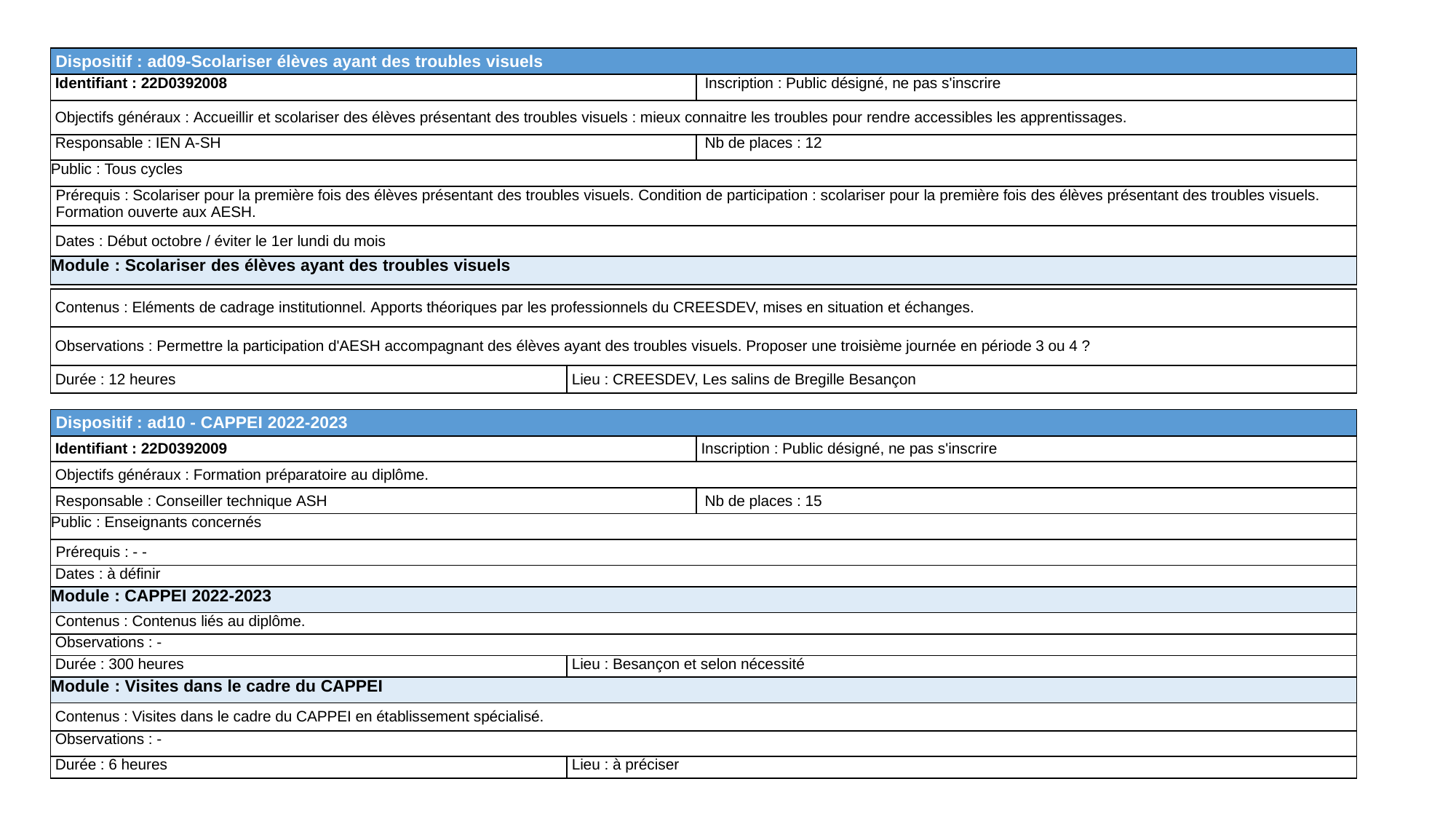

| Dispositif : ad09-Scolariser élèves ayant des troubles visuels |  |
| --- | --- |
| Identifiant : 22D0392008 | Inscription : Public désigné, ne pas s'inscrire |
| Objectifs généraux : Accueillir et scolariser des élèves présentant des troubles visuels : mieux connaitre les troubles pour rendre accessibles les apprentissages. |  |
| Responsable : IEN A-SH | Nb de places : 12 |
| Public : Tous cycles |  |
| Prérequis : Scolariser pour la première fois des élèves présentant des troubles visuels. Condition de participation : scolariser pour la première fois des élèves présentant des troubles visuels. Formation ouverte aux AESH. |  |
| Dates : Début octobre / éviter le 1er lundi du mois |  |
| Module : Scolariser des élèves ayant des troubles visuels |  |
| Contenus : Eléments de cadrage institutionnel. Apports théoriques par les professionnels du CREESDEV, mises en situation et échanges. |  |
| --- | --- |
| Observations : Permettre la participation d'AESH accompagnant des élèves ayant des troubles visuels. Proposer une troisième journée en période 3 ou 4 ? |  |
| Durée : 12 heures | Lieu : CREESDEV, Les salins de Bregille Besançon |
| Dispositif : ad10 - CAPPEI 2022-2023 |  |
| --- | --- |
| Identifiant : 22D0392009 | Inscription : Public désigné, ne pas s'inscrire |
| Objectifs généraux : Formation préparatoire au diplôme. |  |
| Responsable : Conseiller technique ASH | Nb de places : 15 |
| Public : Enseignants concernés |  |
| Prérequis : - - |  |
| Dates : à définir |  |
| Module : CAPPEI 2022-2023 |  |

| Contenus : Contenus liés au diplôme. |  |
| --- | --- |
| Observations : - |  |
| Durée : 300 heures | Lieu : Besançon et selon nécessité |
| Module : Visites dans le cadre du CAPPEI |  |
| Contenus : Visites dans le cadre du CAPPEI en établissement spécialisé. |  |
| --- | --- |
| Observations : - |  |
| Durée : 6 heures | Lieu : à préciser |